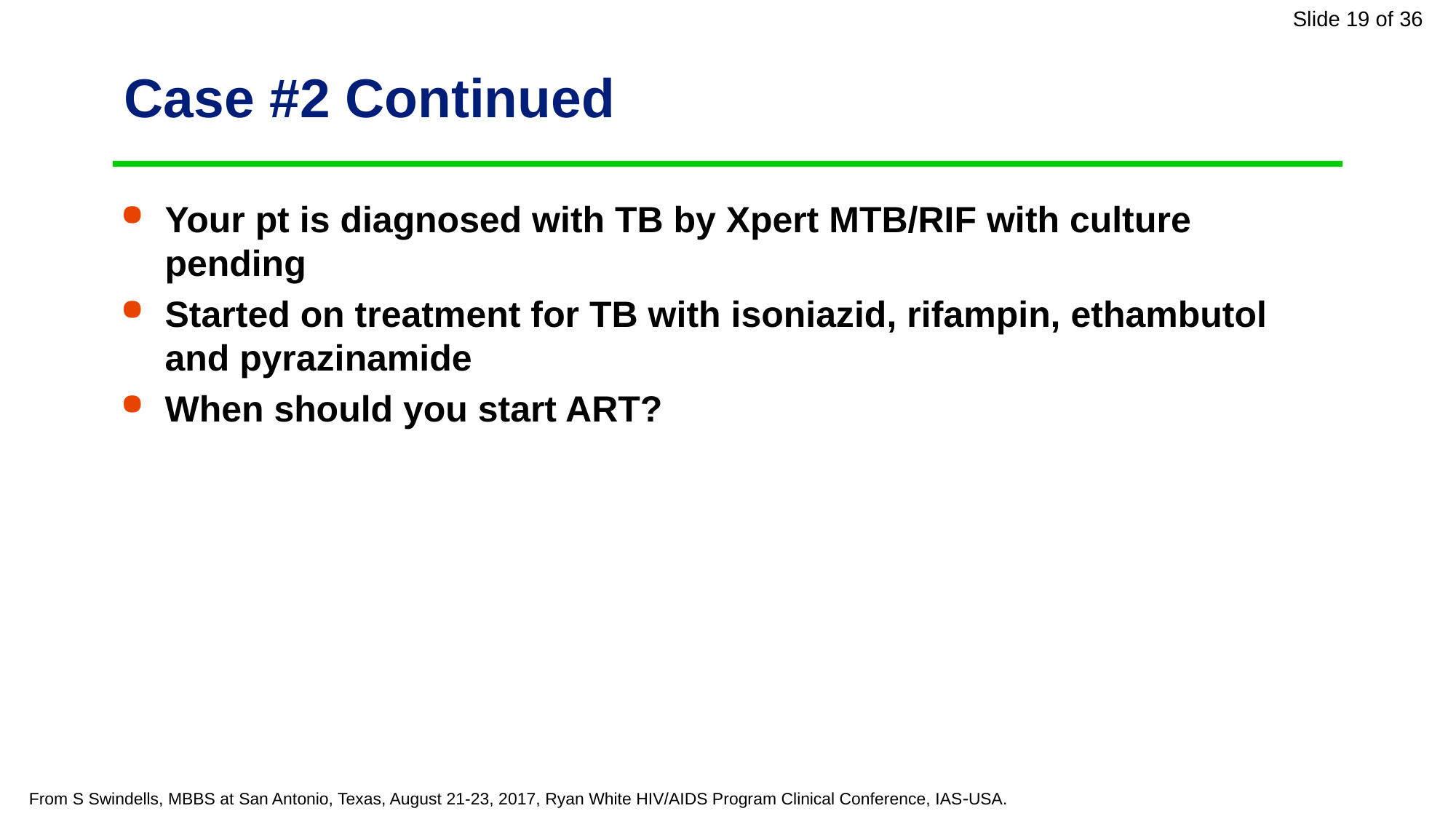

# Case #2 Continued
Your pt is diagnosed with TB by Xpert MTB/RIF with culture pending
Started on treatment for TB with isoniazid, rifampin, ethambutol and pyrazinamide
When should you start ART?